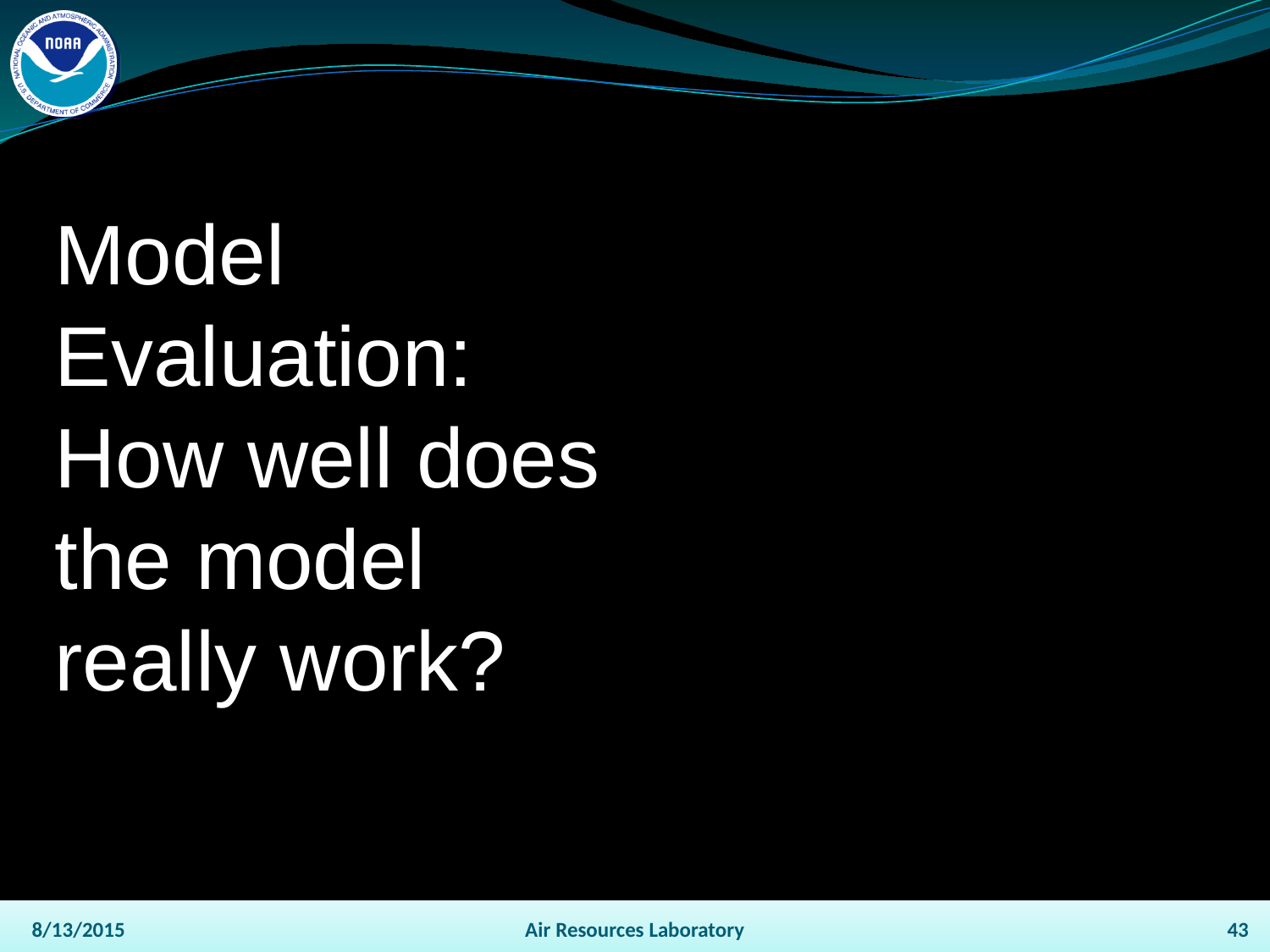

Model Evaluation: How well does the model really work?
8/13/2015
Air Resources Laboratory
43